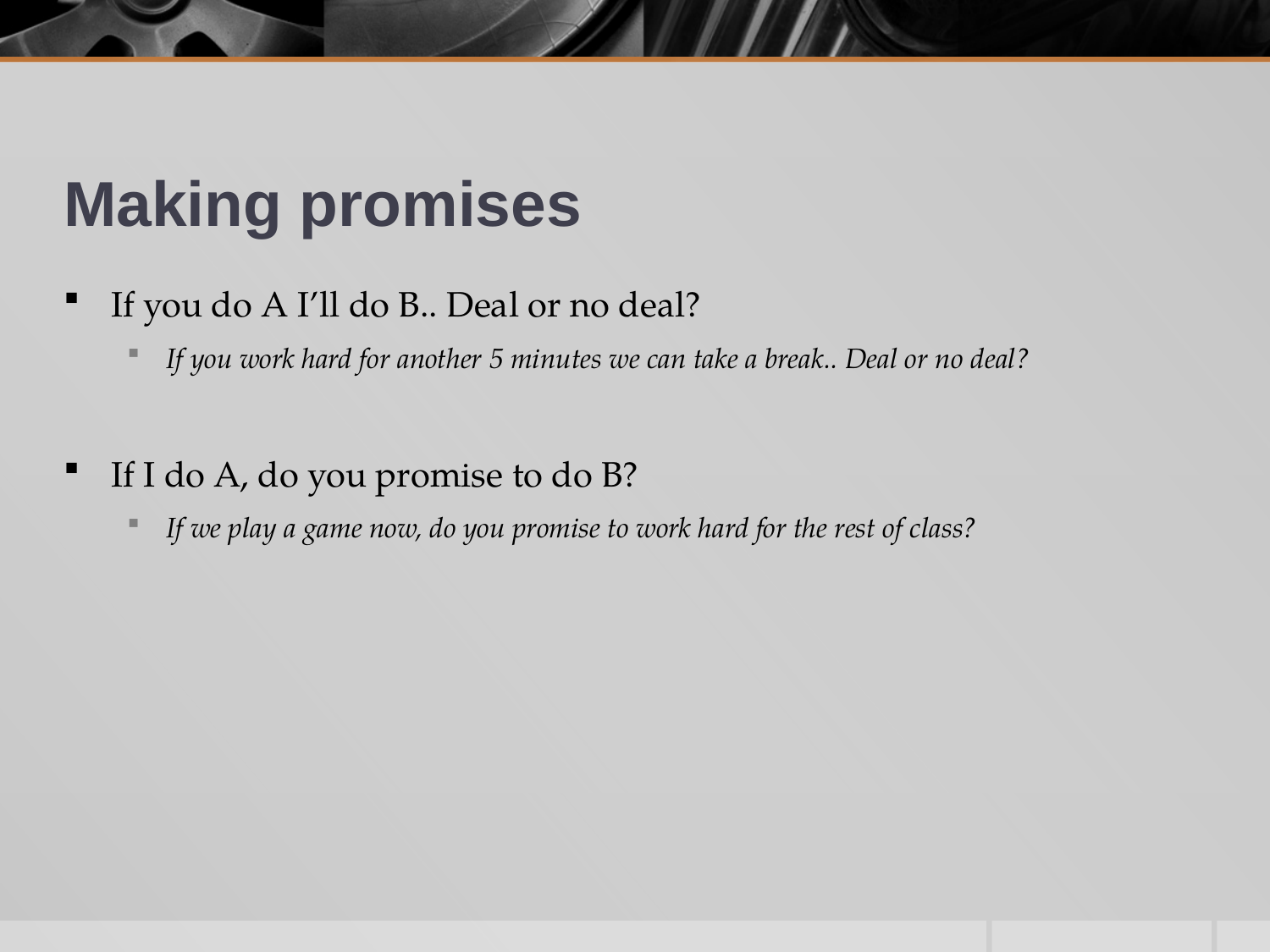

# Making promises
If you do A I’ll do B.. Deal or no deal?
If you work hard for another 5 minutes we can take a break.. Deal or no deal?

If I do A, do you promise to do B?
If we play a game now, do you promise to work hard for the rest of class?